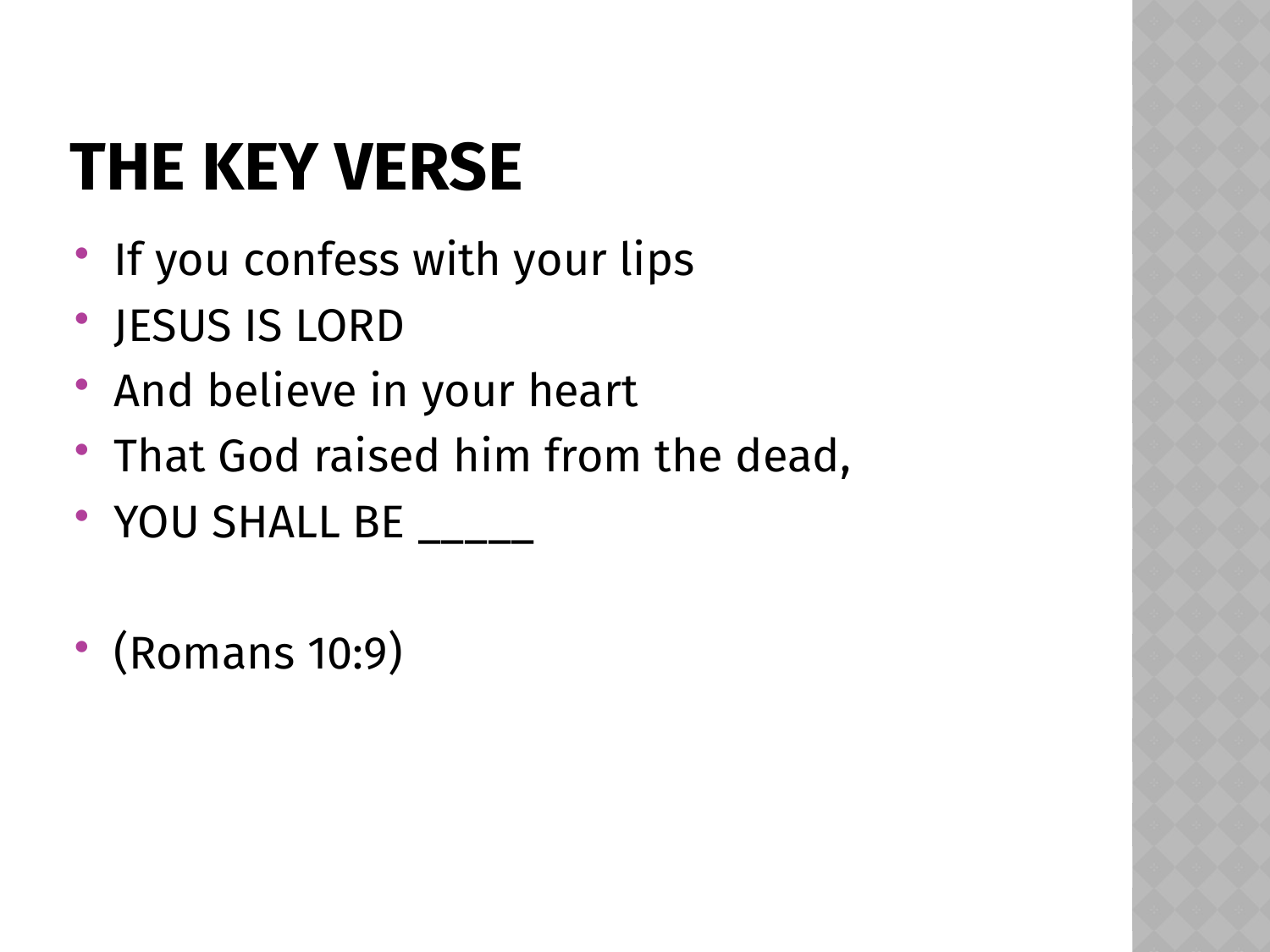

# The key verse
If you confess with your lips
JESUS IS LORD
And believe in your heart
That God raised him from the dead,
YOU SHALL BE _____

(Romans 10:9)